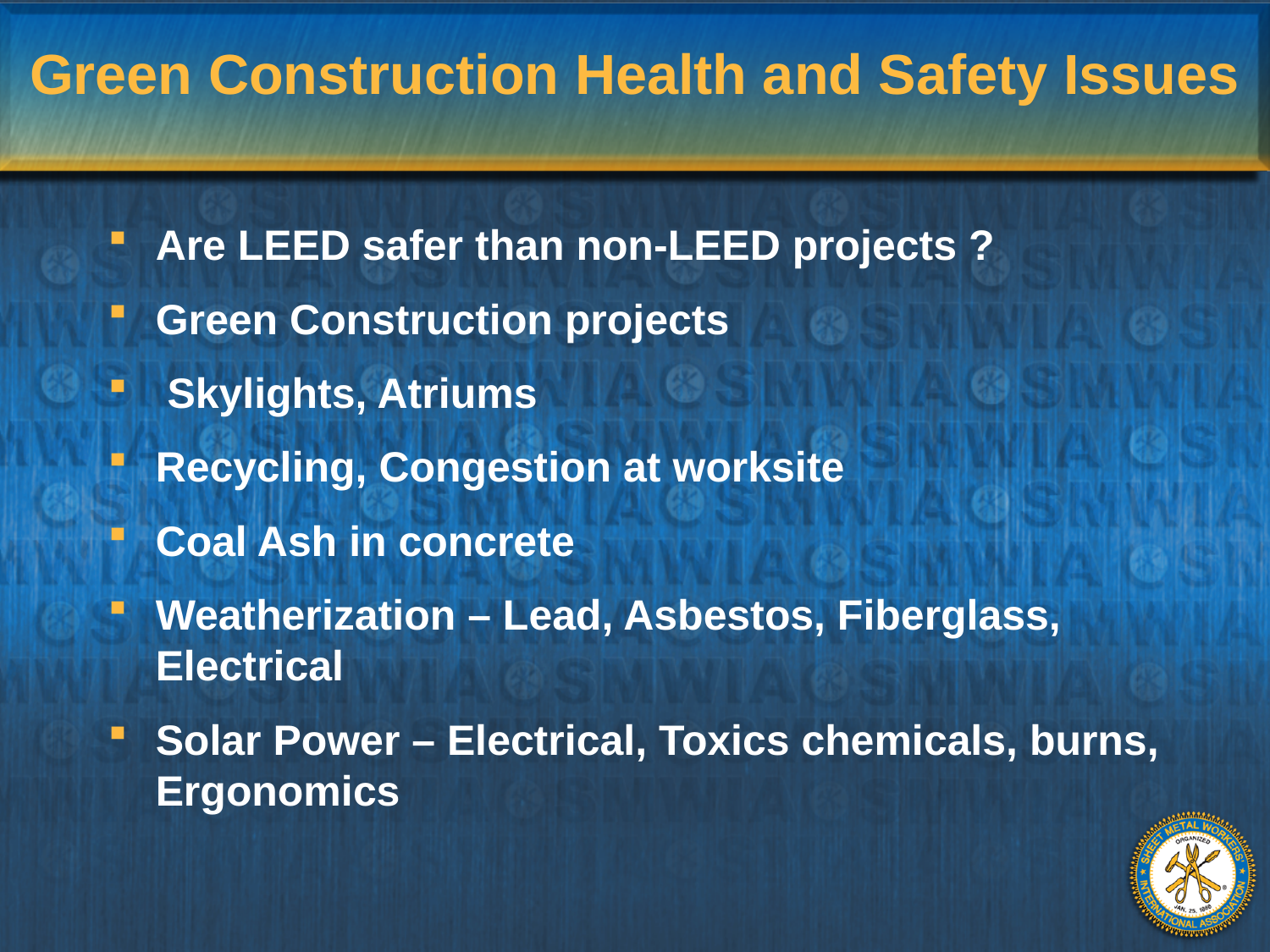

# Green Construction Health and Safety Issues
Are LEED safer than non-LEED projects ?
Green Construction projects
 Skylights, Atriums
Recycling, Congestion at worksite
Coal Ash in concrete
Weatherization – Lead, Asbestos, Fiberglass, Electrical
Solar Power – Electrical, Toxics chemicals, burns, Ergonomics